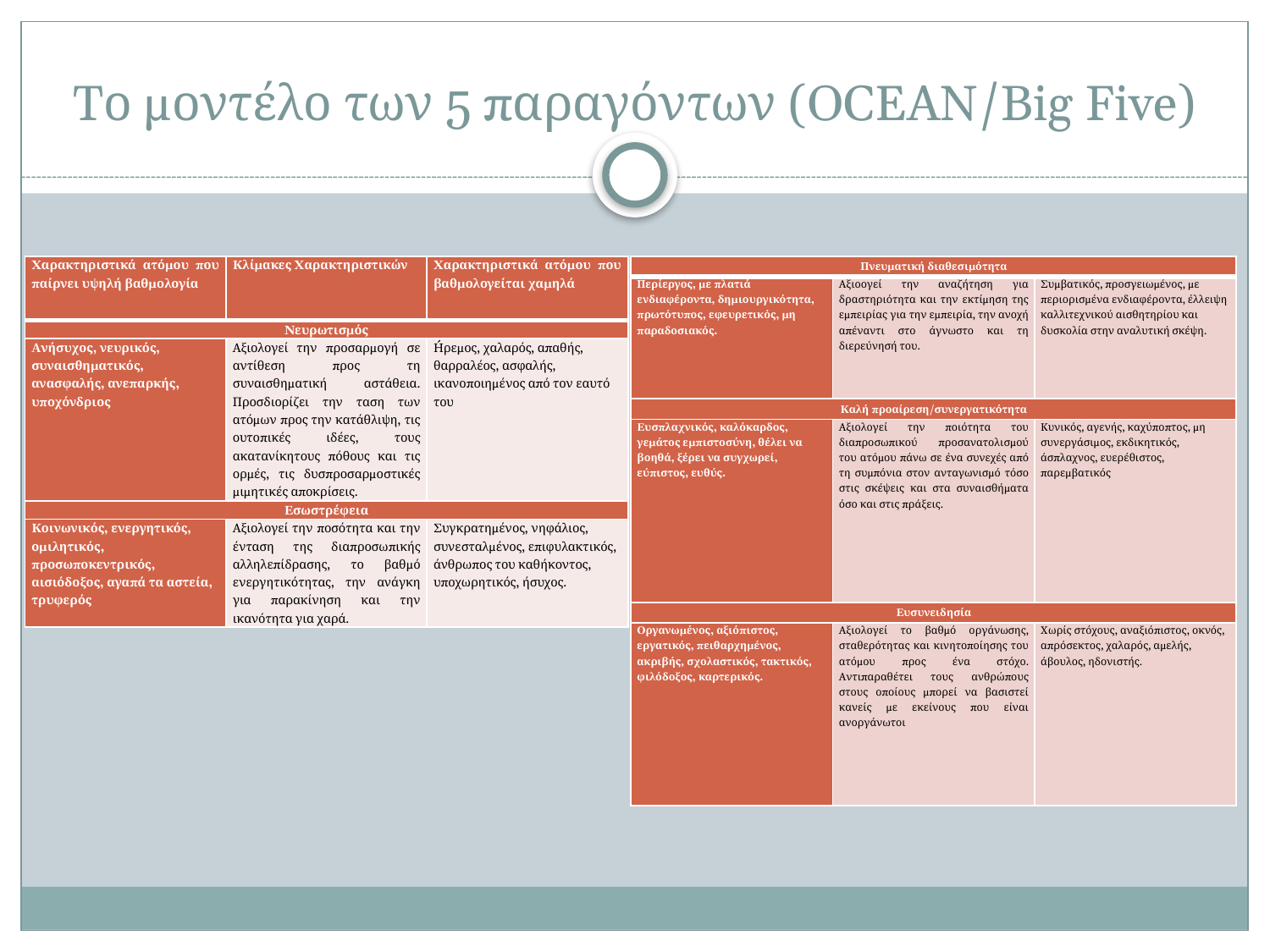

# Το μοντέλο των 5 παραγόντων (OCEAN/Big Five)
| Χαρακτηριστικά ατόμου που παίρνει υψηλή βαθμολογία | Κλίμακες Χαρακτηριστικών | Χαρακτηριστικά ατόμου που βαθμολογείται χαμηλά |
| --- | --- | --- |
| Νευρωτισμός |  |  |
| Ανήσυχος, νευρικός, συναισθηματικός, ανασφαλής, ανεπαρκής, υποχόνδριος | Αξιολογεί την προσαρμογή σε αντίθεση προς τη συναισθηματική αστάθεια. Προσδιορίζει την ταση των ατόμων προς την κατάθλιψη, τις ουτοπικές ιδέες, τους ακατανίκητους πόθους και τις ορμές, τις δυσπροσαρμοστικές μιμητικές αποκρίσεις. | Ήρεμος, χαλαρός, απαθής, θαρραλέος, ασφαλής, ικανοποιημένος από τον εαυτό του |
| Εσωστρέφεια |  |  |
| Κοινωνικός, ενεργητικός, ομιλητικός, προσωποκεντρικός, αισιόδοξος, αγαπά τα αστεία, τρυφερός | Αξιολογεί την ποσότητα και την ένταση της διαπροσωπικής αλληλεπίδρασης, το βαθμό ενεργητικότητας, την ανάγκη για παρακίνηση και την ικανότητα για χαρά. | Συγκρατημένος, νηφάλιος, συνεσταλμένος, επιφυλακτικός, άνθρωπος του καθήκοντος, υποχωρητικός, ήσυχος. |
| Πνευματική διαθεσιμότητα |  |  |
| --- | --- | --- |
| Περίεργος, με πλατιά ενδιαφέροντα, δημιουργικότητα, πρωτότυπος, εφευρετικός, μη παραδοσιακός. | Αξιοογεί την αναζήτηση για δραστηριότητα και την εκτίμηση της εμπειρίας για την εμπειρία, την ανοχή απέναντι στο άγνωστο και τη διερεύνησή του. | Συμβατικός, προσγειωμένος, με περιορισμένα ενδιαφέροντα, έλλειψη καλλιτεχνικού αισθητηρίου και δυσκολία στην αναλυτική σκέψη. |
| Καλή προαίρεση/συνεργατικότητα |  |  |
| Ευσπλαχνικός, καλόκαρδος, γεμάτος εμπιστοσύνη, θέλει να βοηθά, ξέρει να συγχωρεί, εύπιστος, ευθύς. | Αξιολογεί την ποιότητα του διαπροσωπικού προσανατολισμού του ατόμου πάνω σε ένα συνεχές από τη συμπόνια στον ανταγωνισμό τόσο στις σκέψεις και στα συναισθήματα όσο και στις πράξεις. | Κυνικός, αγενής, καχύποπτος, μη συνεργάσιμος, εκδικητικός, άσπλαχνος, ευερέθιστος, παρεμβατικός |
| Ευσυνειδησία |  |  |
| Οργανωμένος, αξιόπιστος, εργατικός, πειθαρχημένος, ακριβής, σχολαστικός, τακτικός, φιλόδοξος, καρτερικός. | Αξιολογεί το βαθμό οργάνωσης, σταθερότητας και κινητοποίησης του ατόμου προς ένα στόχο. Αντιπαραθέτει τους ανθρώπους στους οποίους μπορεί να βασιστεί κανείς με εκείνους που είναι ανοργάνωτοι | Χωρίς στόχους, αναξιόπιστος, οκνός, απρόσεκτος, χαλαρός, αμελής, άβουλος, ηδονιστής. |